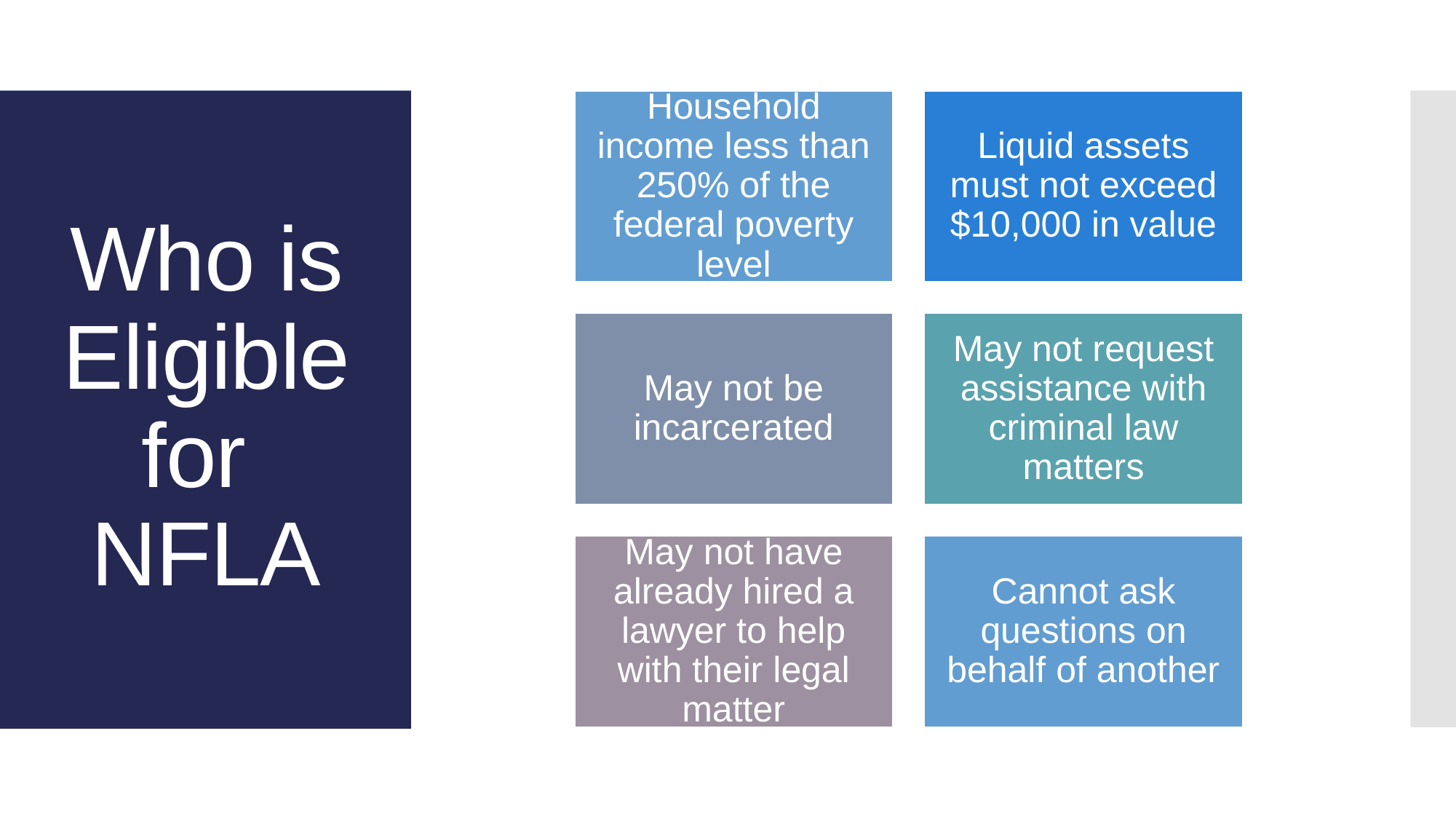

Household income less than 250% of the federal poverty level
Liquid assets must not exceed $10,000 in value
May not be incarcerated
May not request assistance with criminal law matters
May not have already hired a lawyer to help with their legal matter
Cannot ask questions on behalf of another

# Who is Eligible for NFLA